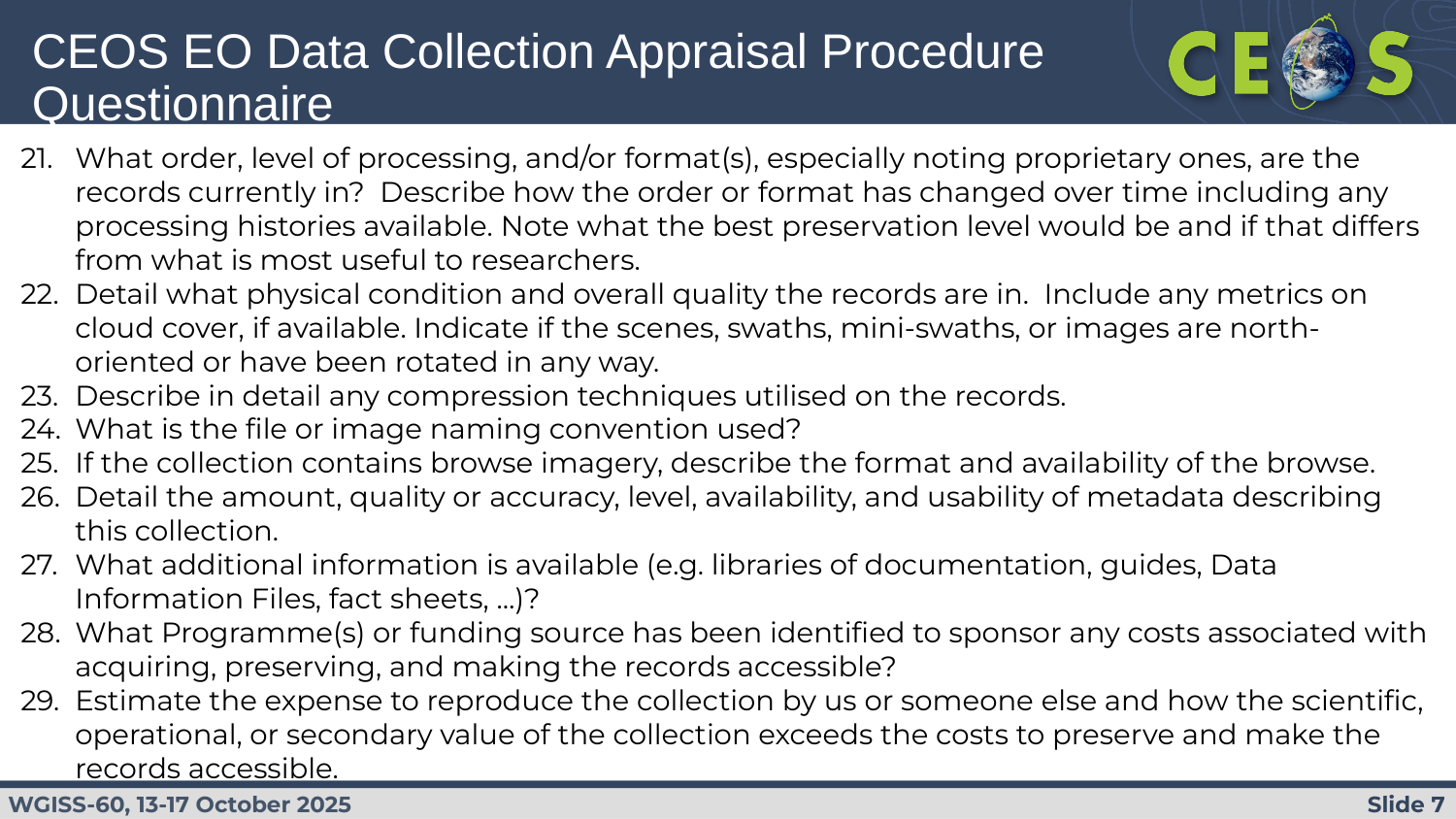

# CEOS EO Data Collection Appraisal Procedure Questionnaire
What order, level of processing, and/or format(s), especially noting proprietary ones, are the records currently in?  Describe how the order or format has changed over time including any processing histories available. Note what the best preservation level would be and if that differs from what is most useful to researchers.
Detail what physical condition and overall quality the records are in.  Include any metrics on cloud cover, if available. Indicate if the scenes, swaths, mini-swaths, or images are north-oriented or have been rotated in any way.
Describe in detail any compression techniques utilised on the records.
What is the file or image naming convention used?
If the collection contains browse imagery, describe the format and availability of the browse.
Detail the amount, quality or accuracy, level, availability, and usability of metadata describing this collection.
What additional information is available (e.g. libraries of documentation, guides, Data Information Files, fact sheets, …)?
What Programme(s) or funding source has been identified to sponsor any costs associated with acquiring, preserving, and making the records accessible?
Estimate the expense to reproduce the collection by us or someone else and how the scientific, operational, or secondary value of the collection exceeds the costs to preserve and make the records accessible.